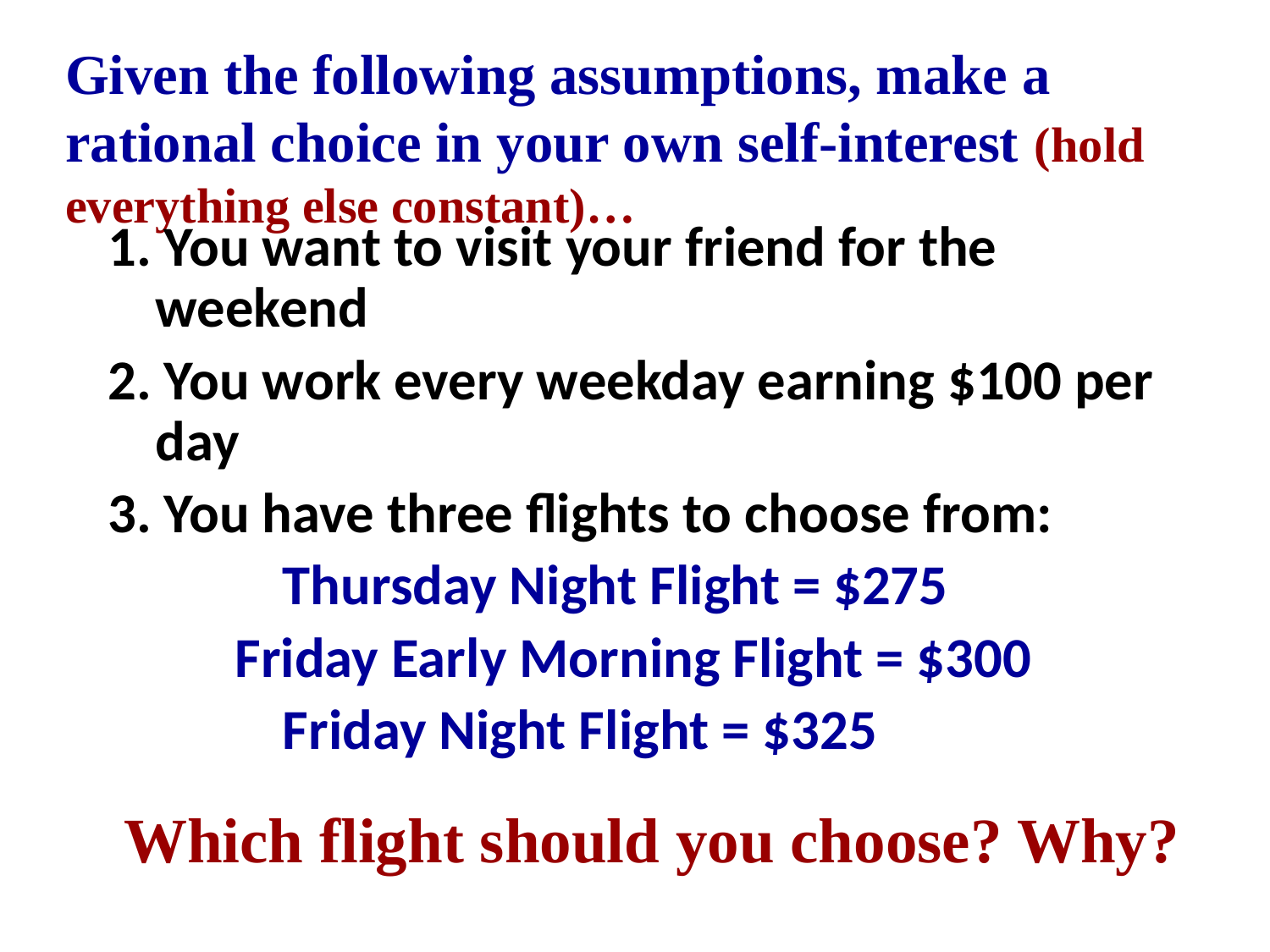

Given the following assumptions, make a rational choice in your own self-interest (hold everything else constant)…
1. You want to visit your friend for the weekend
2. You work every weekday earning $100 per day
3. You have three flights to choose from:
		Thursday Night Flight = $275
Friday Early Morning Flight = $300
		Friday Night Flight = $325
Which flight should you choose? Why?